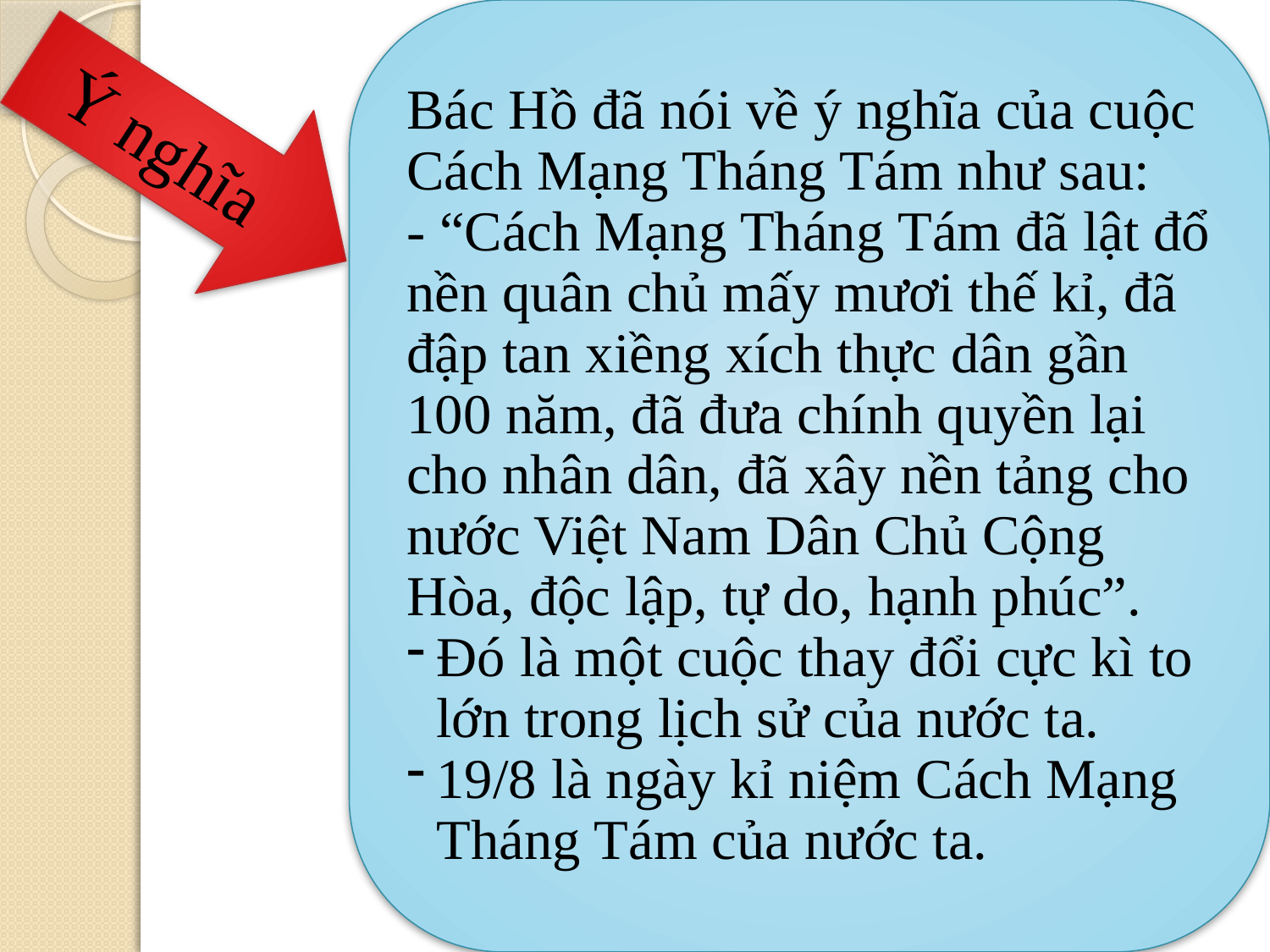

Bác Hồ đã nói về ý nghĩa của cuộc Cách Mạng Tháng Tám như sau:
- “Cách Mạng Tháng Tám đã lật đổ nền quân chủ mấy mươi thế kỉ, đã đập tan xiềng xích thực dân gần 100 năm, đã đưa chính quyền lại cho nhân dân, đã xây nền tảng cho nước Việt Nam Dân Chủ Cộng Hòa, độc lập, tự do, hạnh phúc”.
Đó là một cuộc thay đổi cực kì to lớn trong lịch sử của nước ta.
19/8 là ngày kỉ niệm Cách Mạng Tháng Tám của nước ta.
Ý nghĩa